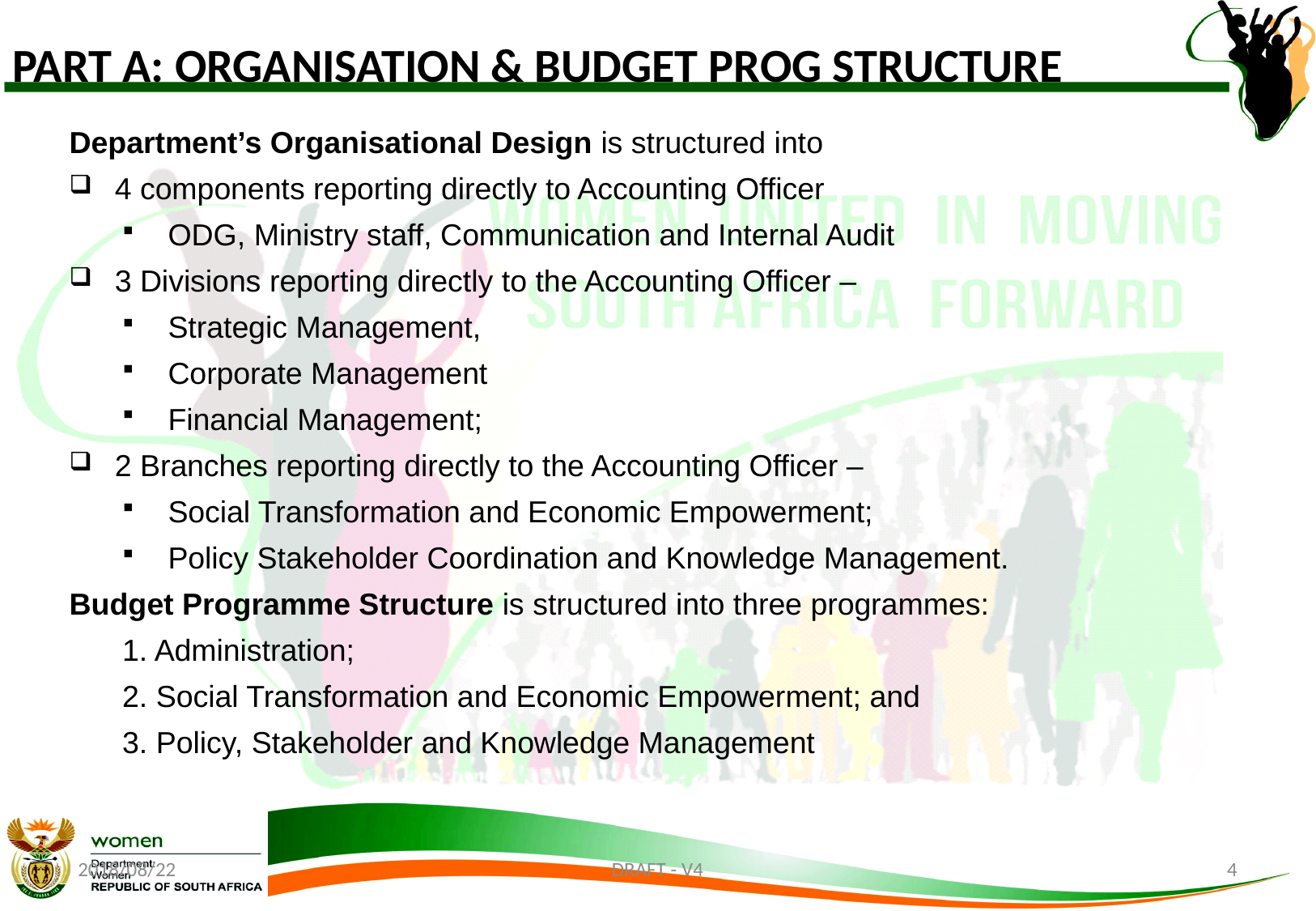

PART A: ORGANISATION & BUDGET PROG STRUCTURE
Department’s Organisational Design is structured into
4 components reporting directly to Accounting Officer
ODG, Ministry staff, Communication and Internal Audit
3 Divisions reporting directly to the Accounting Officer –
Strategic Management,
Corporate Management
Financial Management;
2 Branches reporting directly to the Accounting Officer –
Social Transformation and Economic Empowerment;
Policy Stakeholder Coordination and Knowledge Management.
Budget Programme Structure is structured into three programmes:
1. Administration;
2. Social Transformation and Economic Empowerment; and
3. Policy, Stakeholder and Knowledge Management

2018/08/22
DRAFT - V4
4